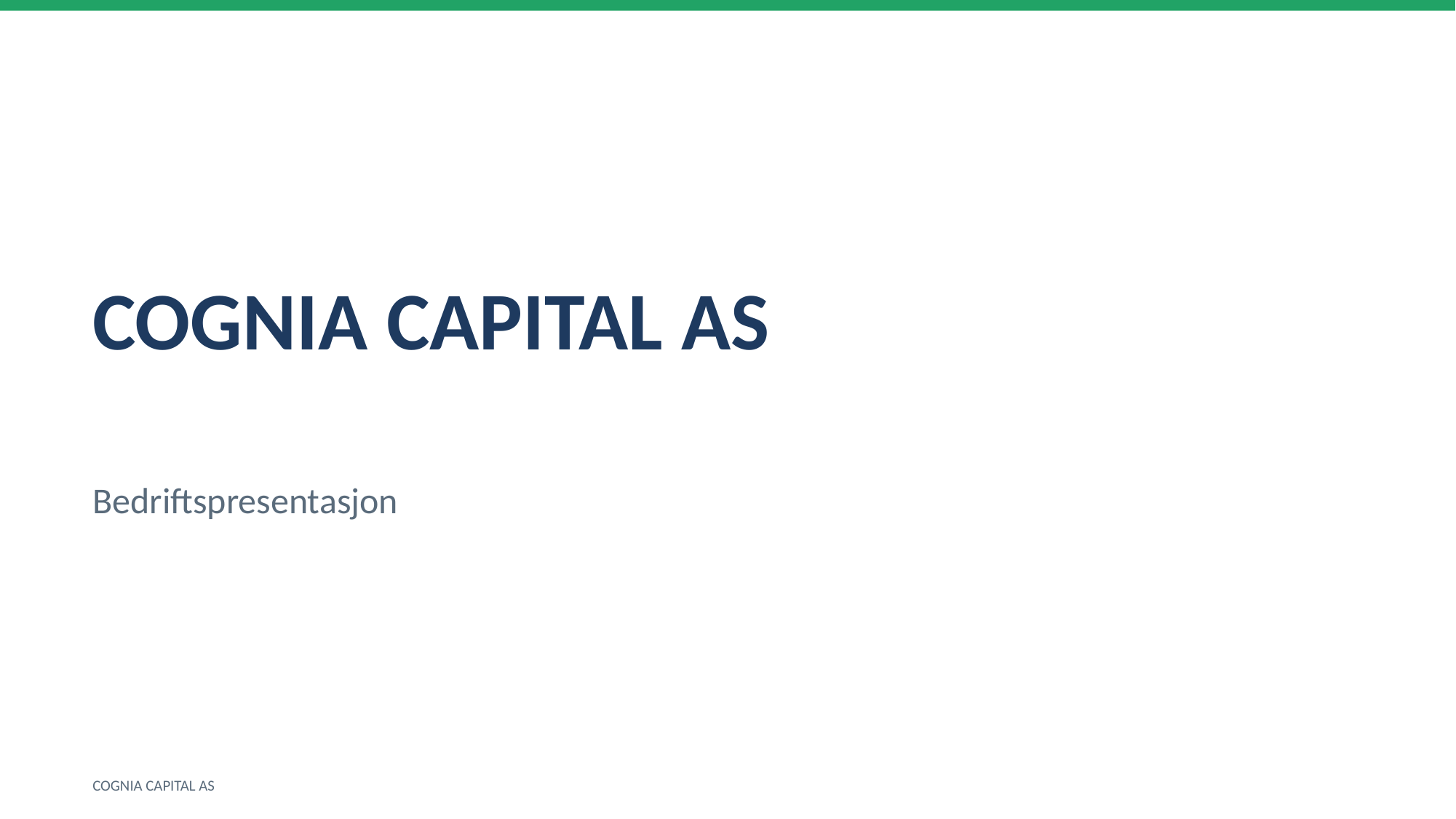

COGNIA CAPITAL AS
Bedriftspresentasjon
COGNIA CAPITAL AS